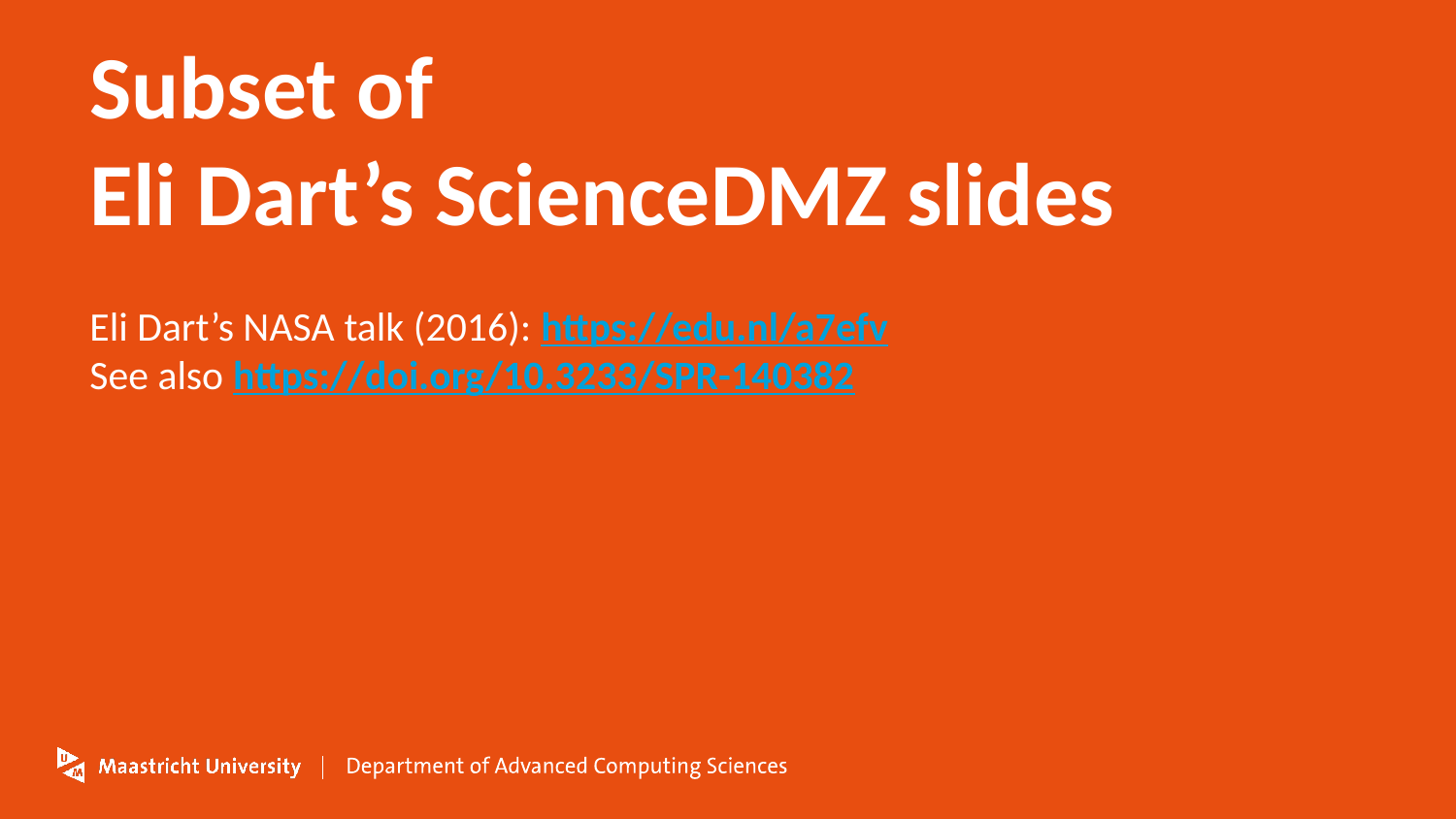

# Subset of Eli Dart’s ScienceDMZ slides
Eli Dart’s NASA talk (2016): https://edu.nl/a7efv
See also https://doi.org/10.3233/SPR-140382